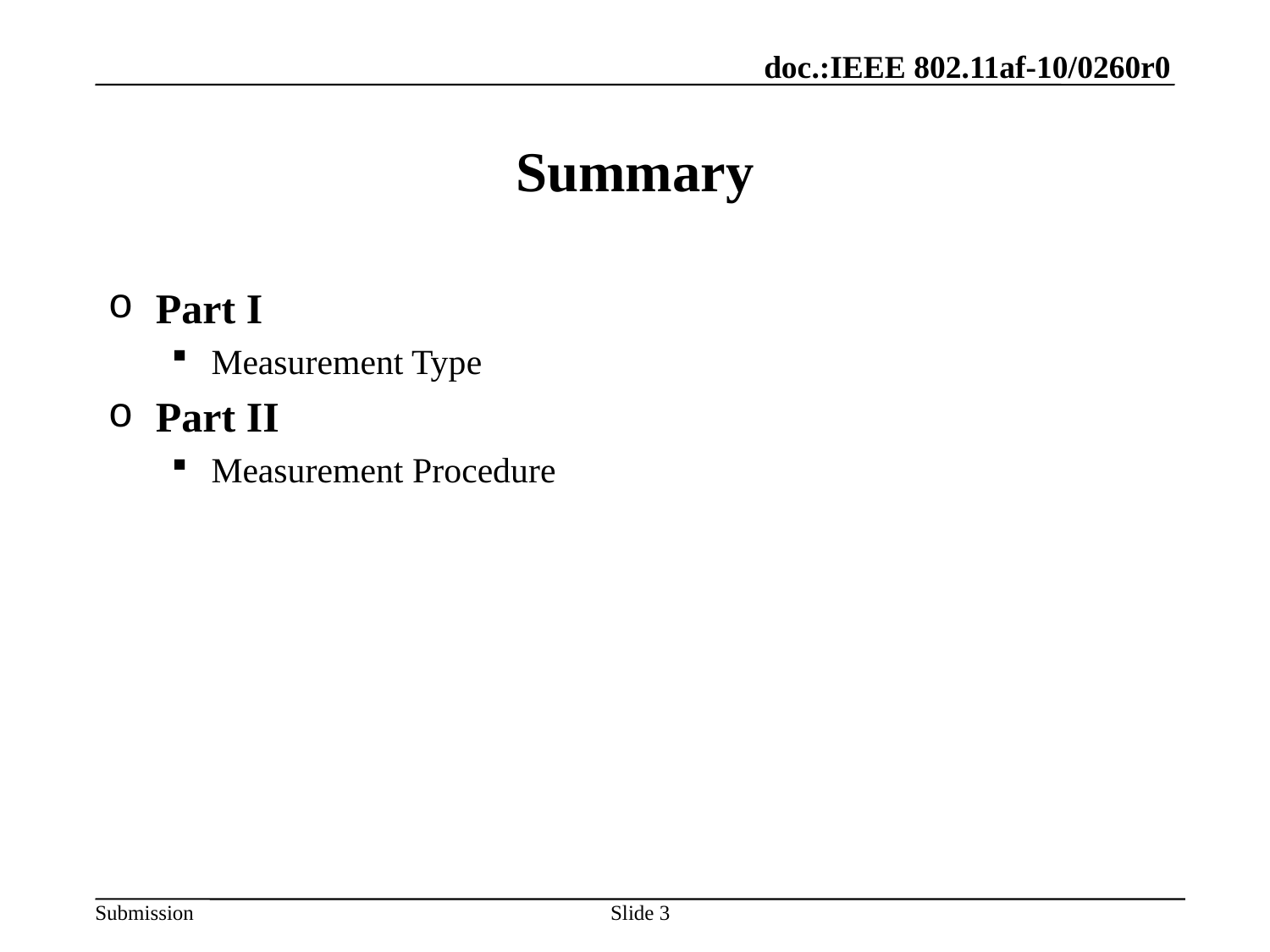

# Summary
Part I
Measurement Type
Part II
Measurement Procedure

3